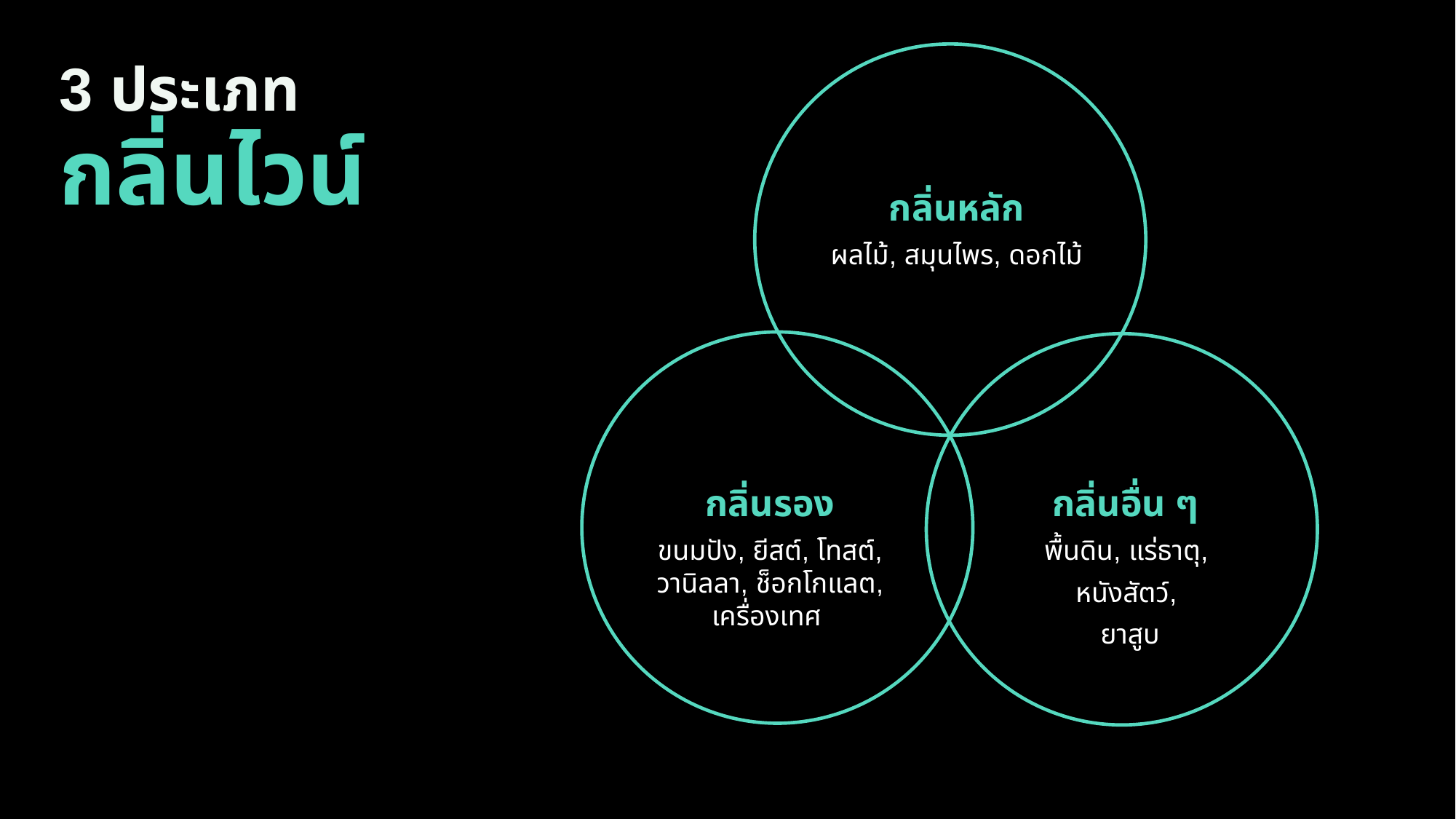

3 ประเภท
กลิ่นไวน์
กลิ่นหลัก
ผลไม้, สมุนไพร, ดอกไม้

กลิ่นรอง
ขนมปัง, ยีสต์, โทสต์, วานิลลา, ช็อกโกแลต, เครื่องเทศ
กลิ่นอื่น ๆ
พื้นดิน, แร่ธาตุ,
หนังสัตว์,
ยาสูบ